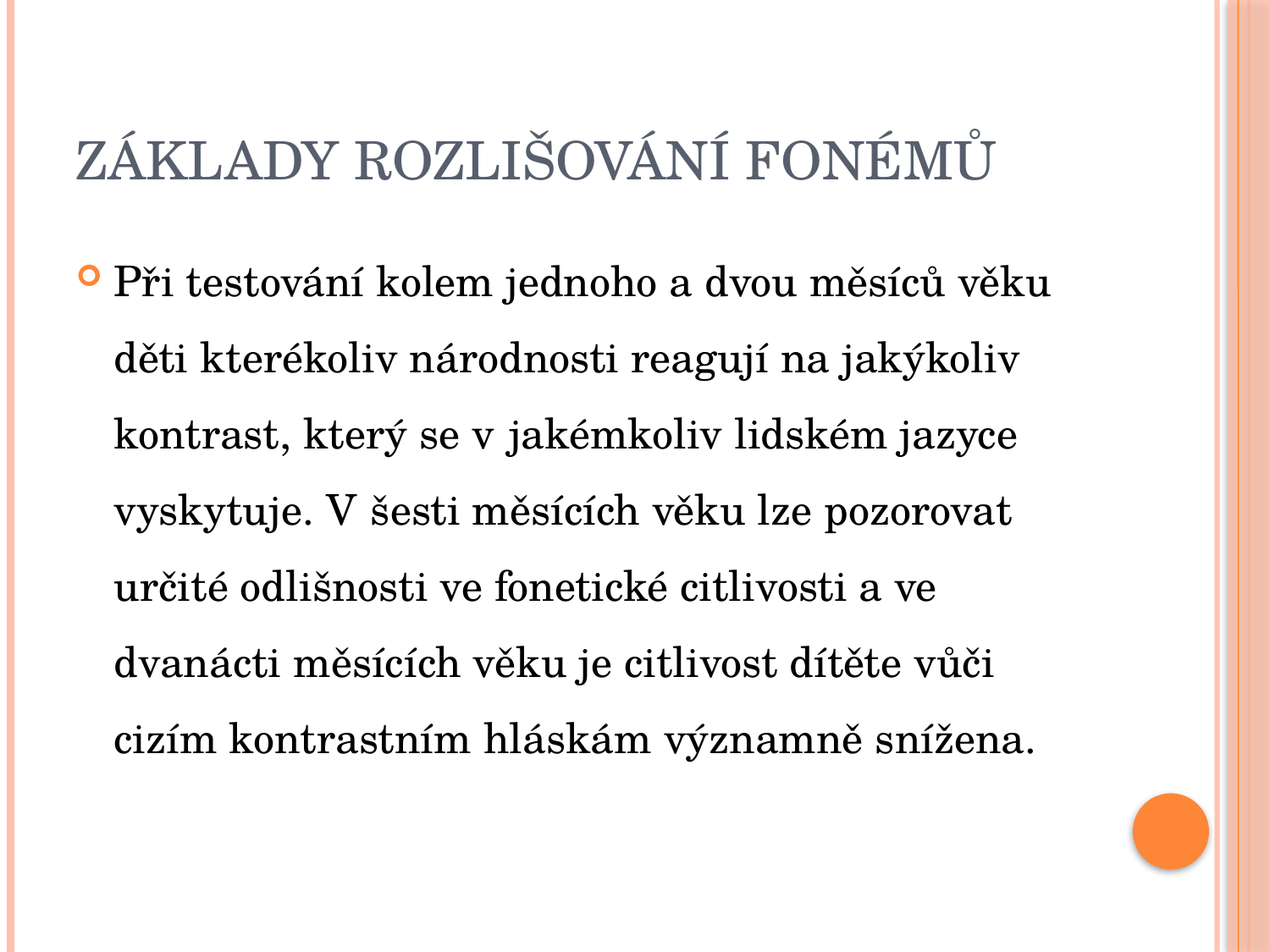

# Základy rozlišování fonémů
Při testování kolem jednoho a dvou měsíců věku děti kterékoliv národnosti reagují na jakýkoliv kontrast, který se v jakémkoliv lidském jazyce vyskytuje. V šesti měsících věku lze pozorovat určité odlišnosti ve fonetické citlivosti a ve dvanácti měsících věku je citlivost dítěte vůči cizím kontrastním hláskám významně snížena.